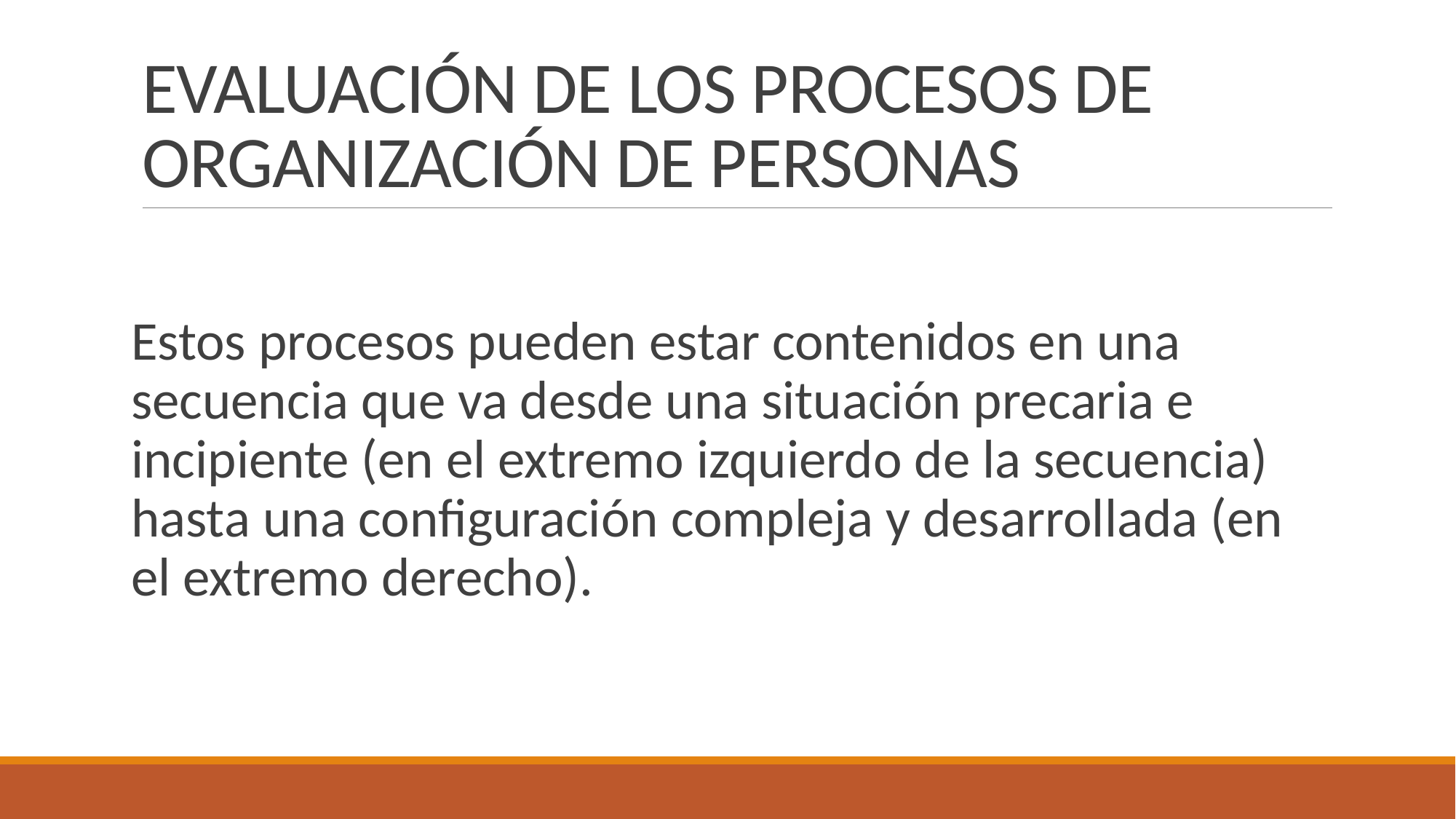

# EVALUACIÓN DE LOS PROCESOS DE ORGANIZACIÓN DE PERSONAS

Estos procesos pueden estar contenidos en una secuencia que va desde una situación precaria e incipiente (en el extremo izquierdo de la secuencia) hasta una configuración compleja y desarrollada (en el extremo derecho).